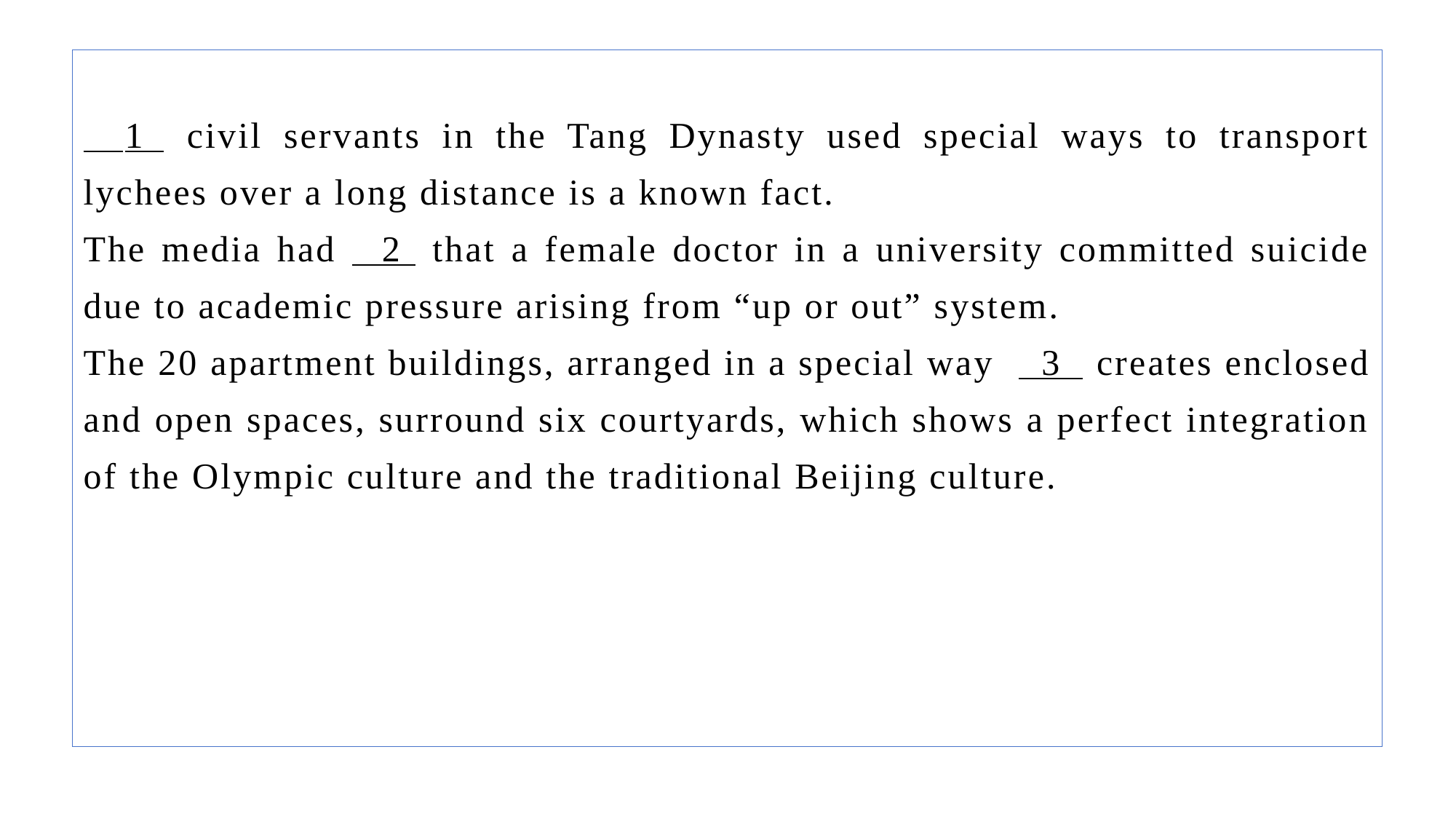

1  civil servants in the Tang Dynasty used special ways to transport lychees over a long distance is a known fact.
The media had   2  that a female doctor in a university committed suicide due to academic pressure arising from “up or out” system.
The 20 apartment buildings, arranged in a special way    3   creates enclosed and open spaces, surround six courtyards, which shows a perfect integration of the Olympic culture and the traditional Beijing culture.